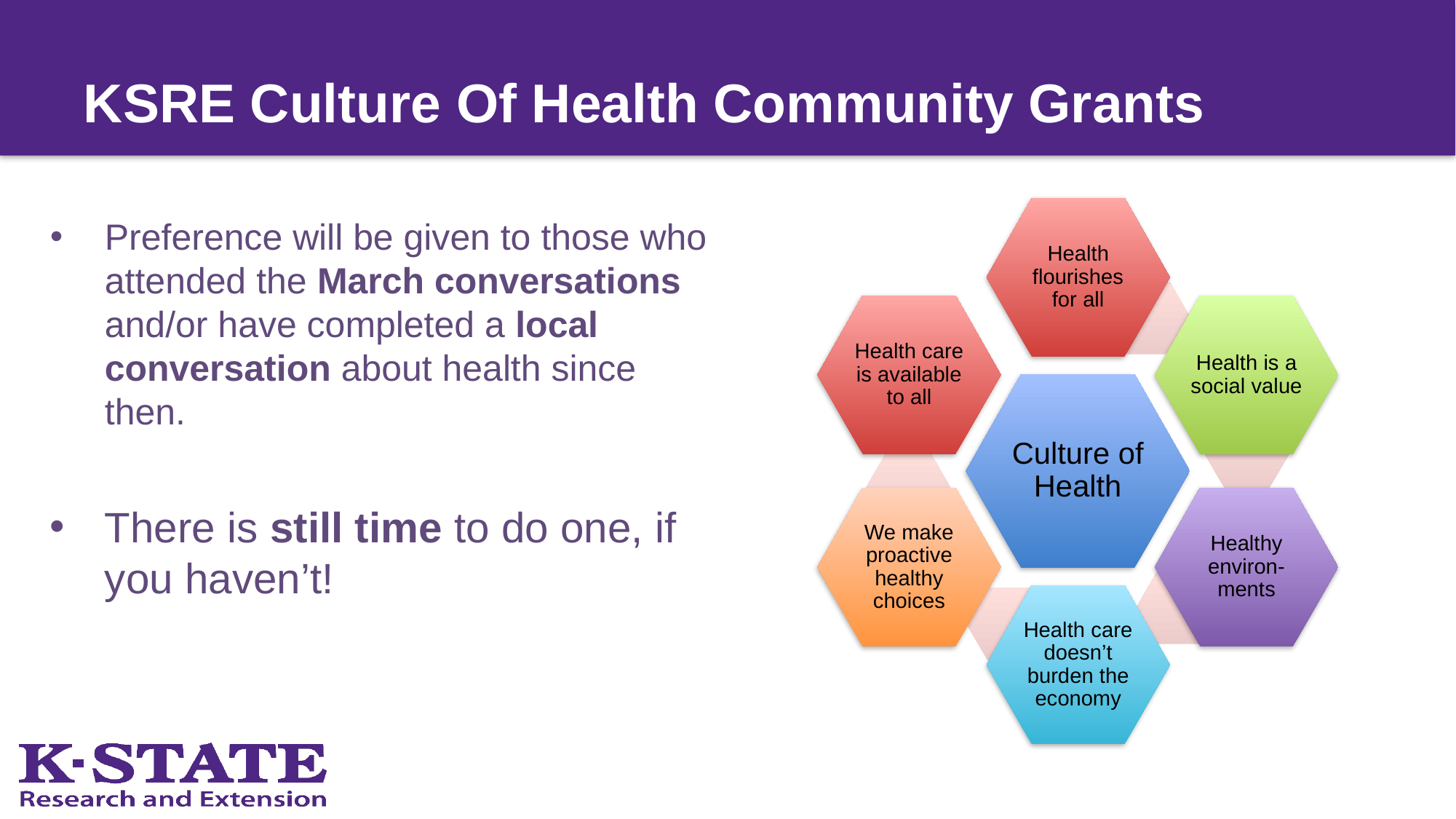

# KSRE Culture Of Health Community Grants
Culture of Health
Health flourishes for all
Health is a social value
Healthy environ-ments
Health care doesn’t burden the economy
We make proactive healthy choices
Health care is available to all
Preference will be given to those who attended the March conversations and/or have completed a local conversation about health since then.

There is still time to do one, if you haven’t!